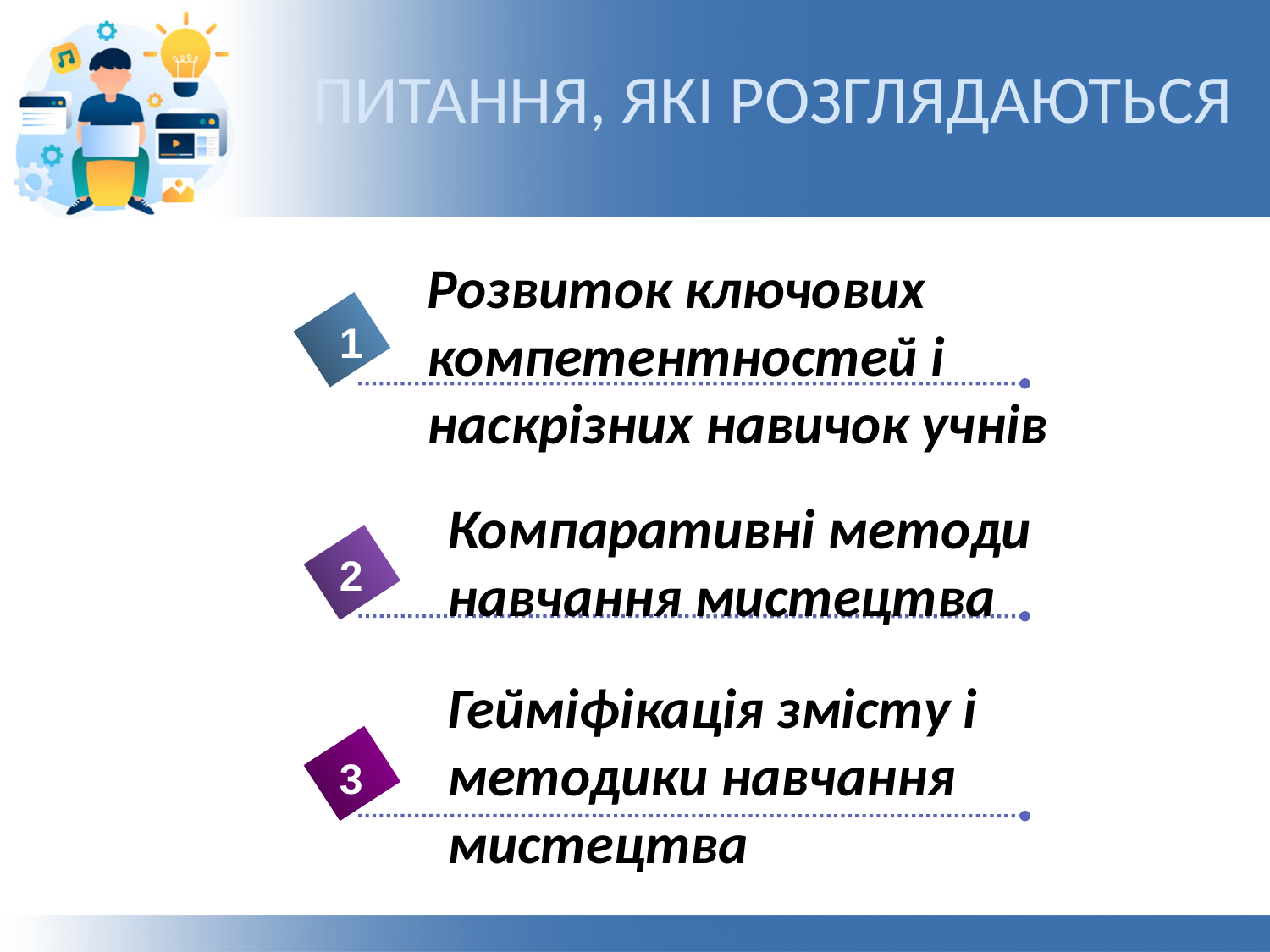

# ПИТАННЯ, ЯКІ РОЗГЛЯДАЮТЬСЯ
Розвиток ключових компетентностей і наскрізних навичок учнів

1

Компаративні методи навчання мистецтва

2

4
Гейміфікація змісту і методики навчання мистецтва

3